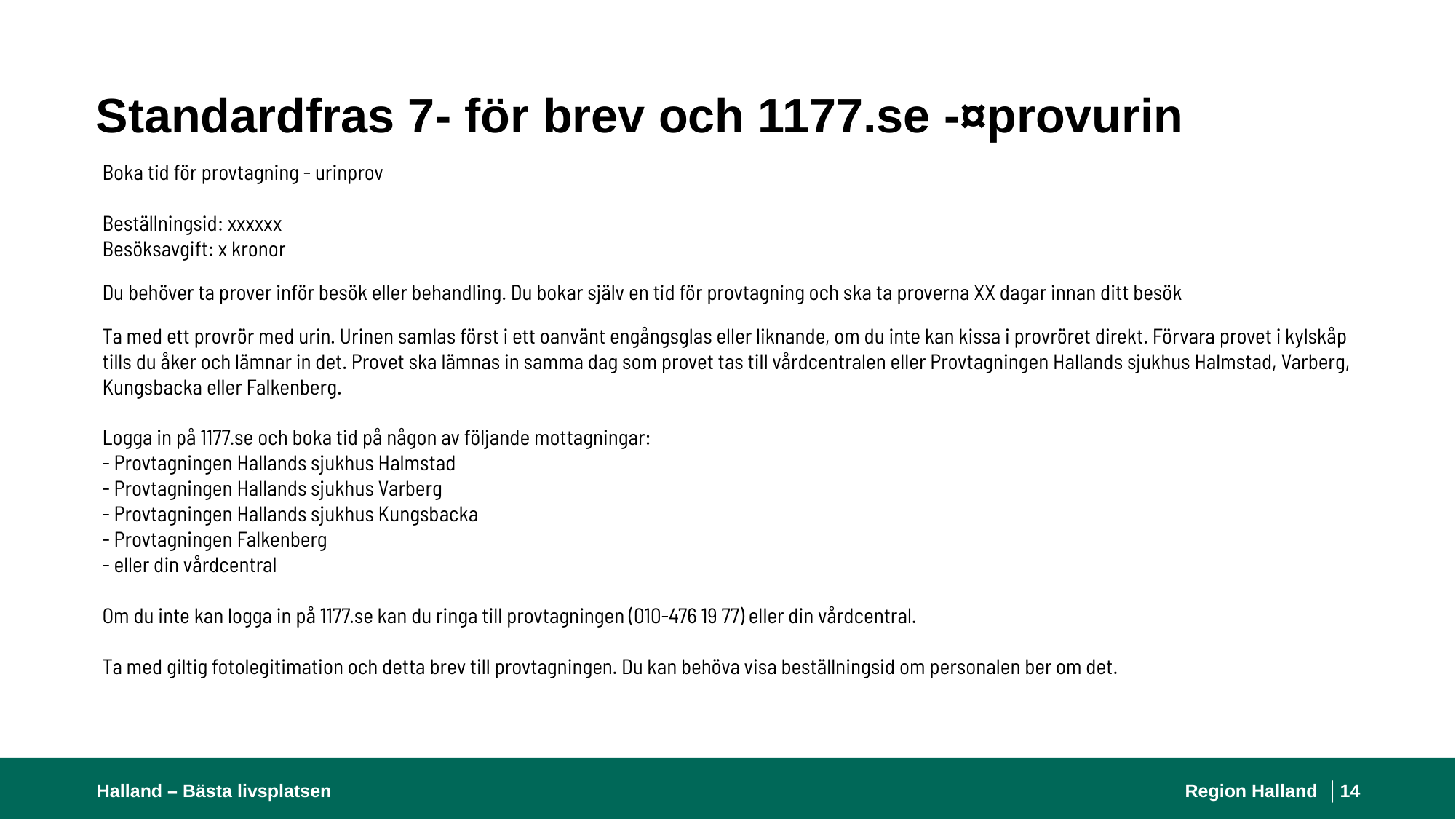

# Standardfras 7- för brev och 1177.se -¤provurin
Boka tid för provtagning - urinprov
Beställningsid: xxxxxx
Besöksavgift: x kronor
Du behöver ta prover inför besök eller behandling. Du bokar själv en tid för provtagning och ska ta proverna XX dagar innan ditt besök
Ta med ett provrör med urin. Urinen samlas först i ett oanvänt engångsglas eller liknande, om du inte kan kissa i provröret direkt. Förvara provet i kylskåp tills du åker och lämnar in det. Provet ska lämnas in samma dag som provet tas till vårdcentralen eller Provtagningen Hallands sjukhus Halmstad, Varberg, Kungsbacka eller Falkenberg.
Logga in på 1177.se och boka tid på någon av följande mottagningar:
- Provtagningen Hallands sjukhus Halmstad
- Provtagningen Hallands sjukhus Varberg
- Provtagningen Hallands sjukhus Kungsbacka
- Provtagningen Falkenberg
- eller din vårdcentral
Om du inte kan logga in på 1177.se kan du ringa till provtagningen (010-476 19 77) eller din vårdcentral.
Ta med giltig fotolegitimation och detta brev till provtagningen. Du kan behöva visa beställningsid om personalen ber om det.
Halland – Bästa livsplatsen
Region Halland  │
14